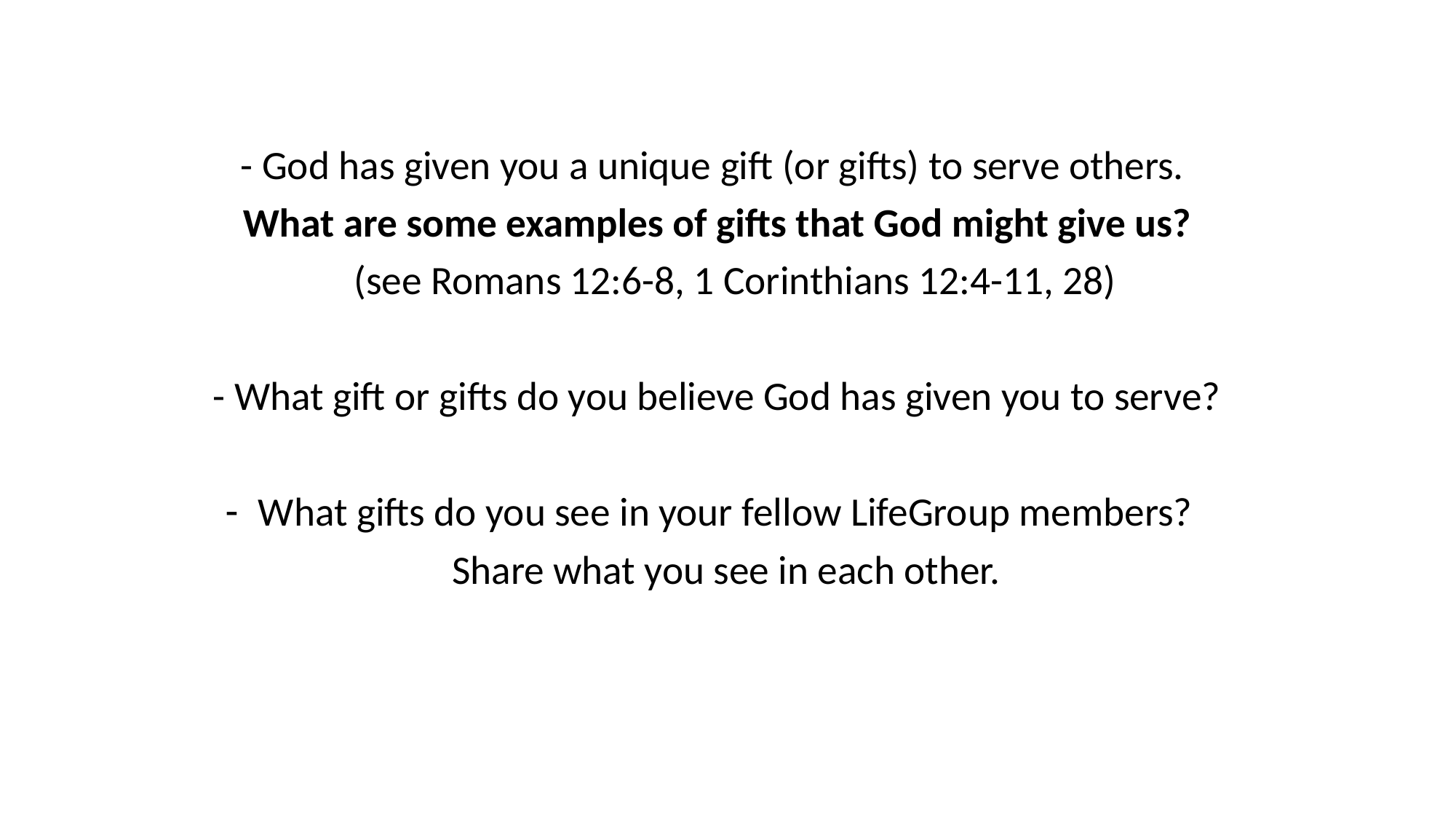

- God has given you a unique gift (or gifts) to serve others.
 What are some examples of gifts that God might give us?
 (see Romans 12:6-8, 1 Corinthians 12:4-11, 28)

- What gift or gifts do you believe God has given you to serve?

What gifts do you see in your fellow LifeGroup members?
Share what you see in each other.